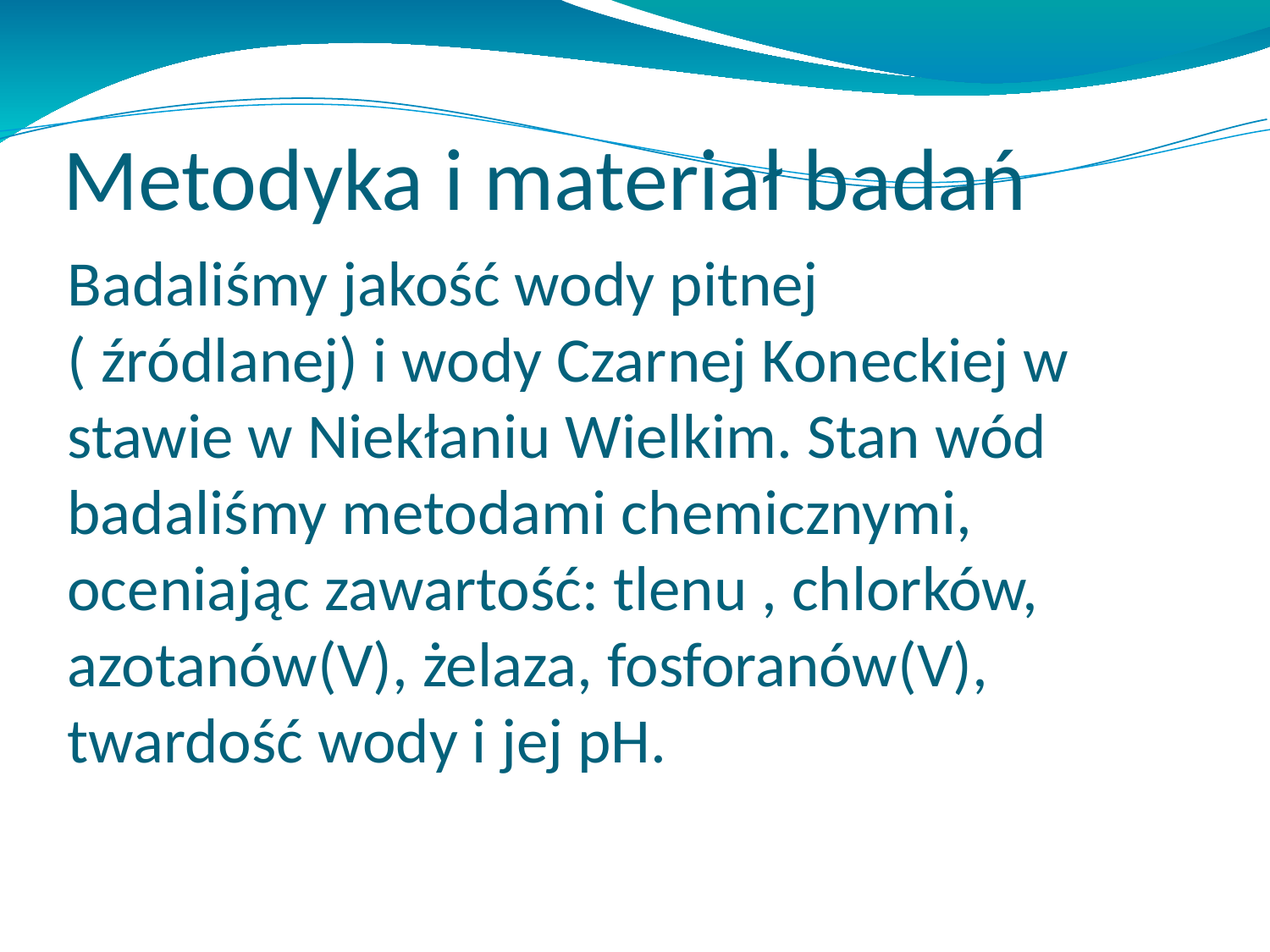

Metodyka i materiał badań
Badaliśmy jakość wody pitnej
( źródlanej) i wody Czarnej Koneckiej w stawie w Niekłaniu Wielkim. Stan wód badaliśmy metodami chemicznymi, oceniając zawartość: tlenu , chlorków, azotanów(V), żelaza, fosforanów(V),  twardość wody i jej pH.